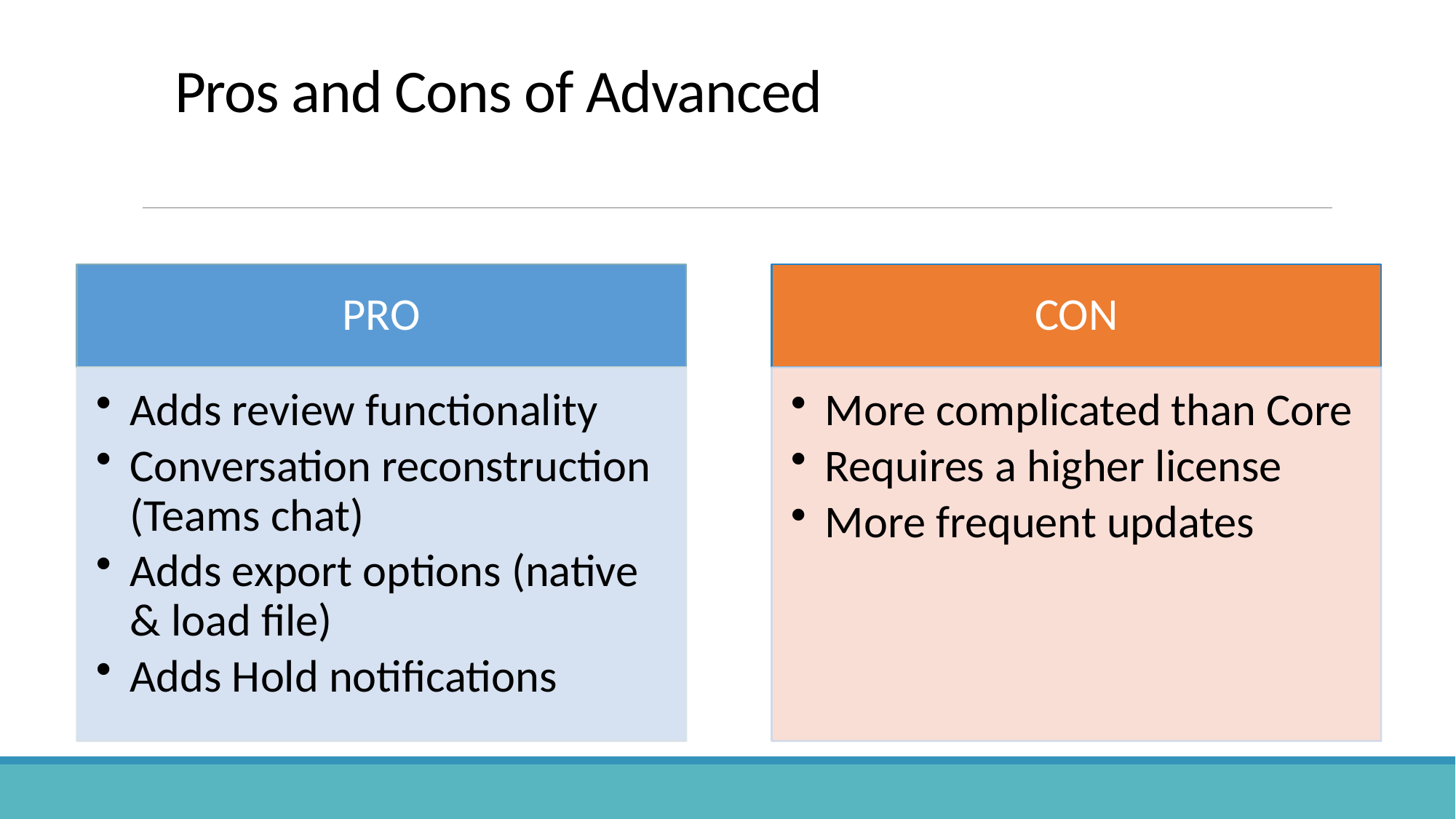

# Pros and Cons of Advanced
PRO
Adds review functionality
Conversation reconstruction (Teams chat)
Adds export options (native & load file)
Adds Hold notifications
CON
More complicated than Core
Requires a higher license
More frequent updates